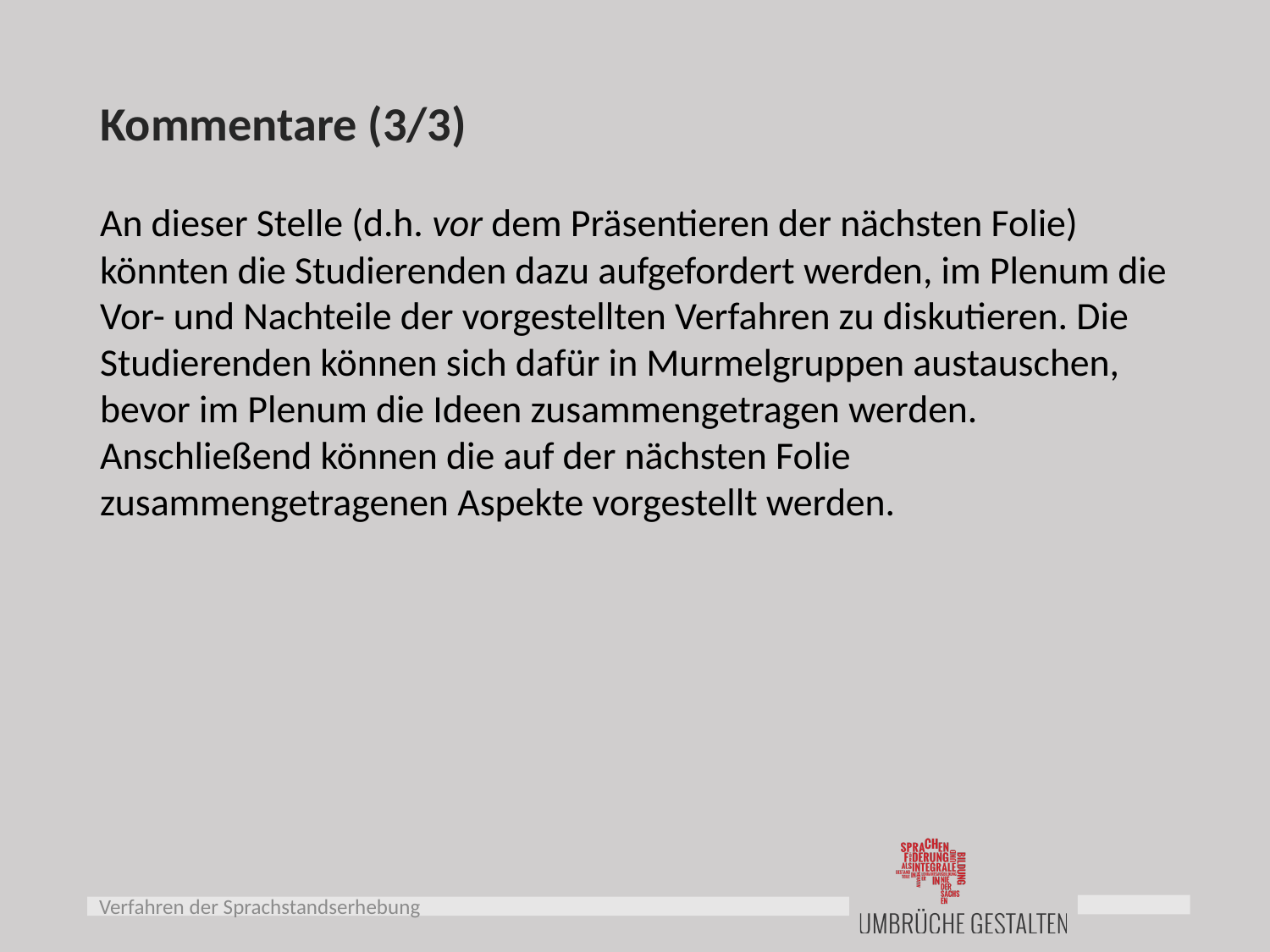

# Kommentare (3/3)
An dieser Stelle (d.h. vor dem Präsentieren der nächsten Folie) könnten die Studierenden dazu aufgefordert werden, im Plenum die Vor- und Nachteile der vorgestellten Verfahren zu diskutieren. Die Studierenden können sich dafür in Murmelgruppen austauschen, bevor im Plenum die Ideen zusammengetragen werden. Anschließend können die auf der nächsten Folie zusammengetragenen Aspekte vorgestellt werden.

45
Verfahren der Sprachstandserhebung